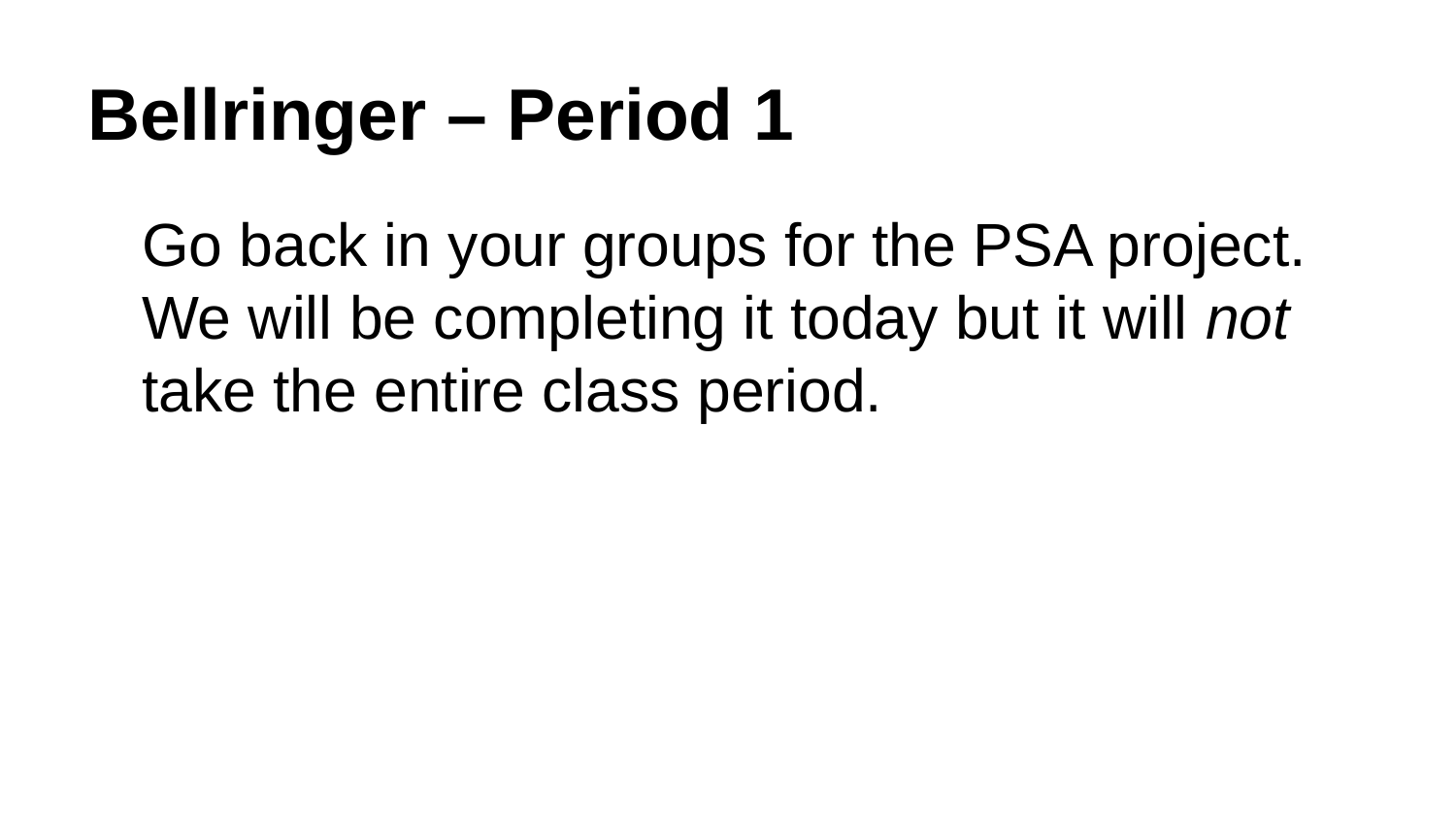

# Bellringer – Period 1
	Go back in your groups for the PSA project. We will be completing it today but it will not take the entire class period.